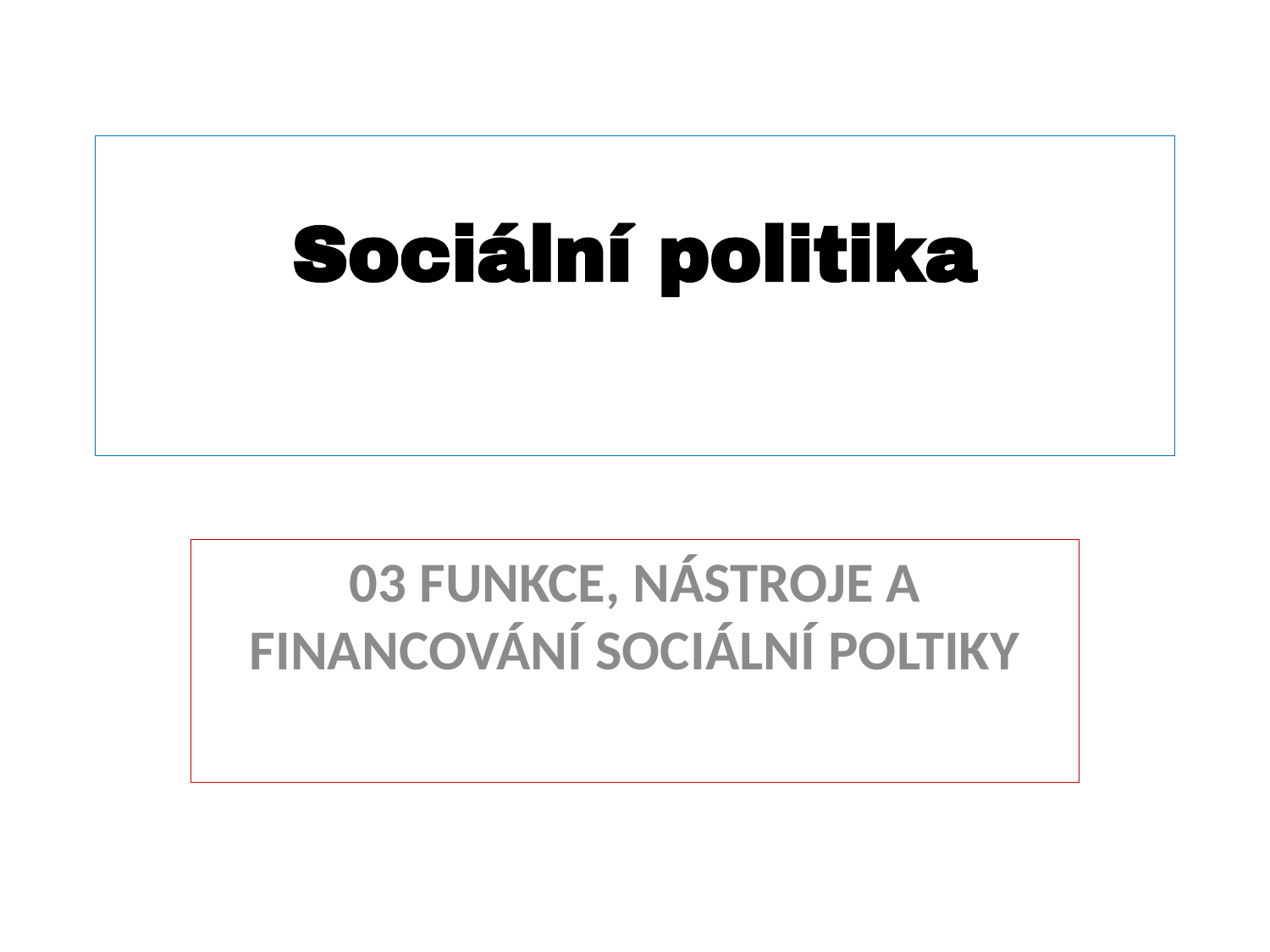

# Sociální politika
03 FUNKCE, NÁSTROJE A FINANCOVÁNÍ SOCIÁLNÍ POLTIKY